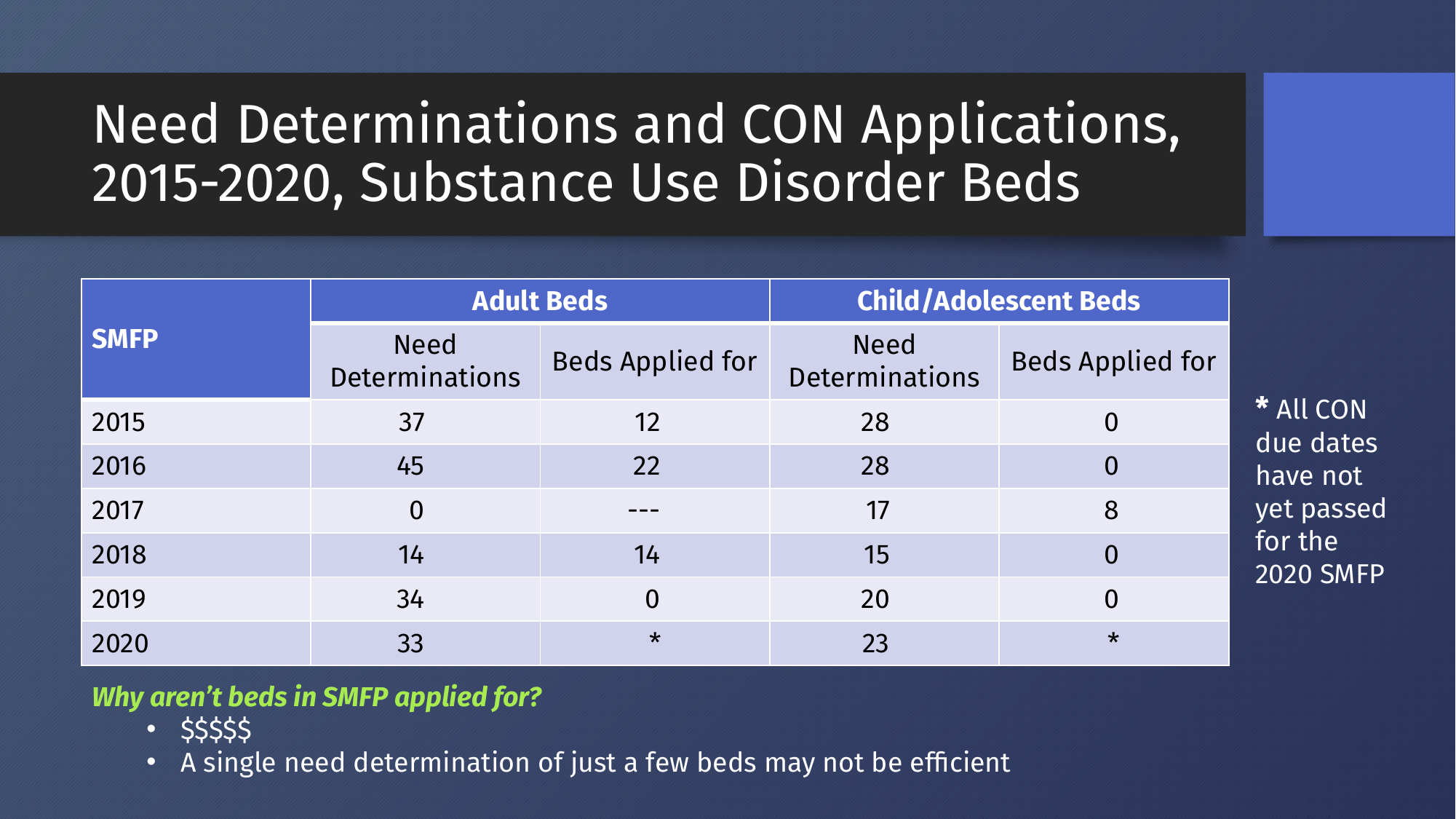

# Need Determinations and CON Applications, 2015-2020, Substance Use Disorder Beds
| SMFP | Adult Beds |  | Child/Adolescent Beds |  |
| --- | --- | --- | --- | --- |
|  | Need Determinations | Beds Applied for | Need Determinations | Beds Applied for |
| 2015 | 37 | 12 | 28 | 0 |
| 2016 | 45 | 22 | 28 | 0 |
| 2017 | 0 | --- | 17 | 8 |
| 2018 | 14 | 14 | 15 | 0 |
| 2019 | 34 | 0 | 20 | 0 |
| 2020 | 33 | \* | 23 | \* |
* All CON due dates have not yet passed for the 2020 SMFP
Why aren’t beds in SMFP applied for?
$$$$$
A single need determination of just a few beds may not be efficient